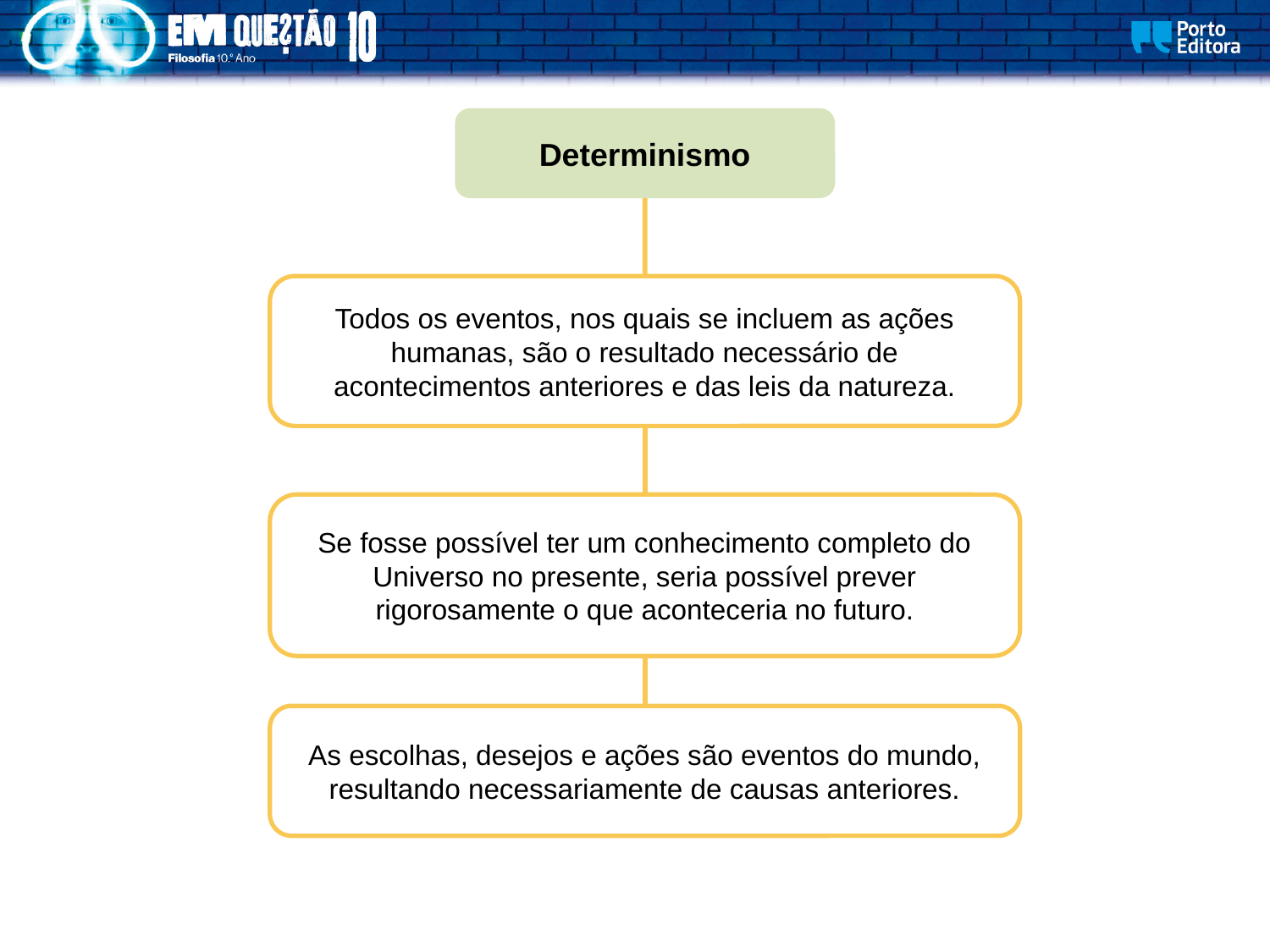

Determinismo
Todos os eventos, nos quais se incluem as ações humanas, são o resultado necessário de acontecimentos anteriores e das leis da natureza.
Se fosse possível ter um conhecimento completo do Universo no presente, seria possível prever rigorosamente o que aconteceria no futuro.
As escolhas, desejos e ações são eventos do mundo, resultando necessariamente de causas anteriores.